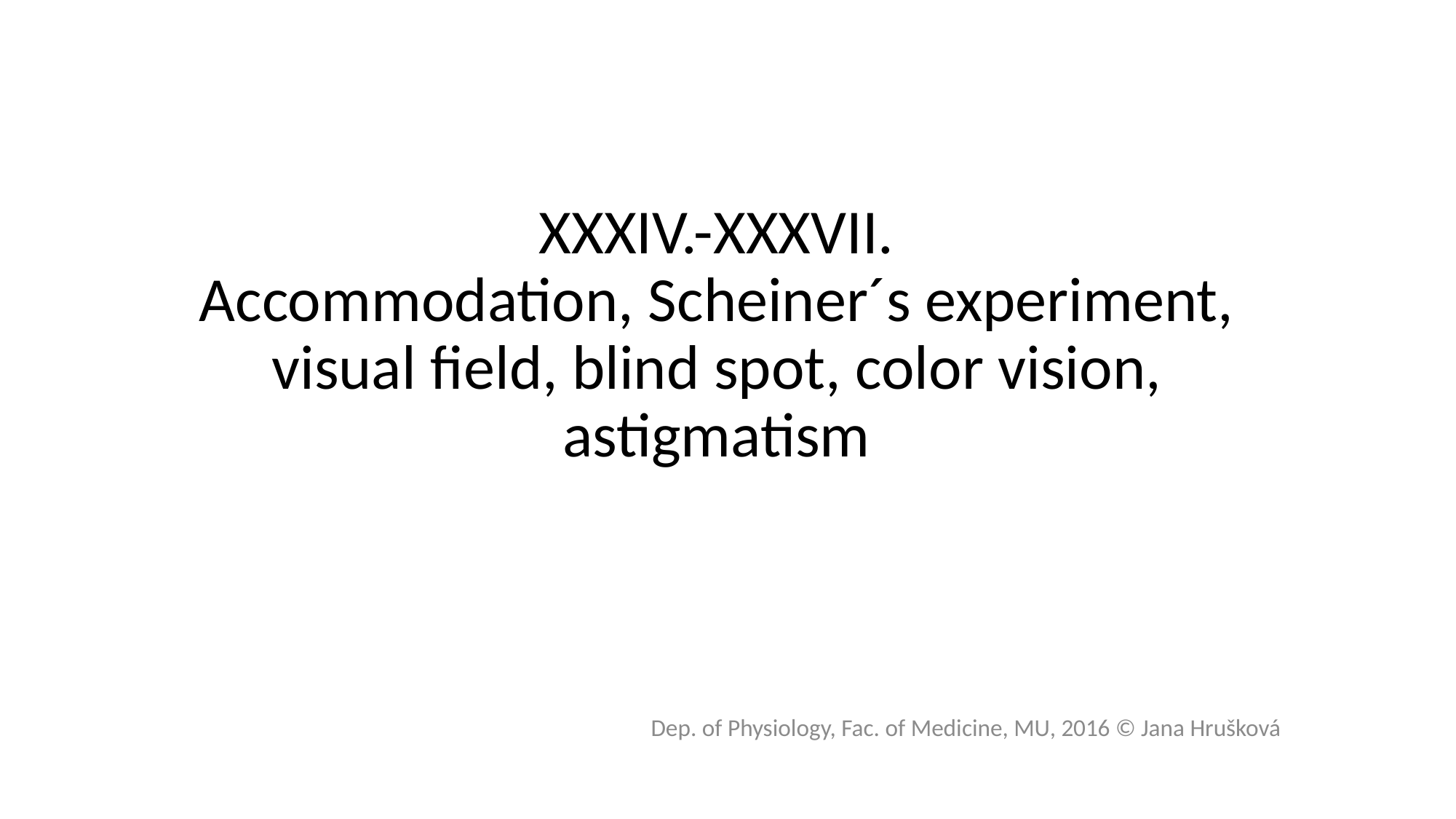

# XXXIV.-XXXVII. Accommodation, Scheiner´s experiment, visual field, blind spot, color vision, astigmatism
Dep. of Physiology, Fac. of Medicine, MU, 2016 © Jana Hrušková